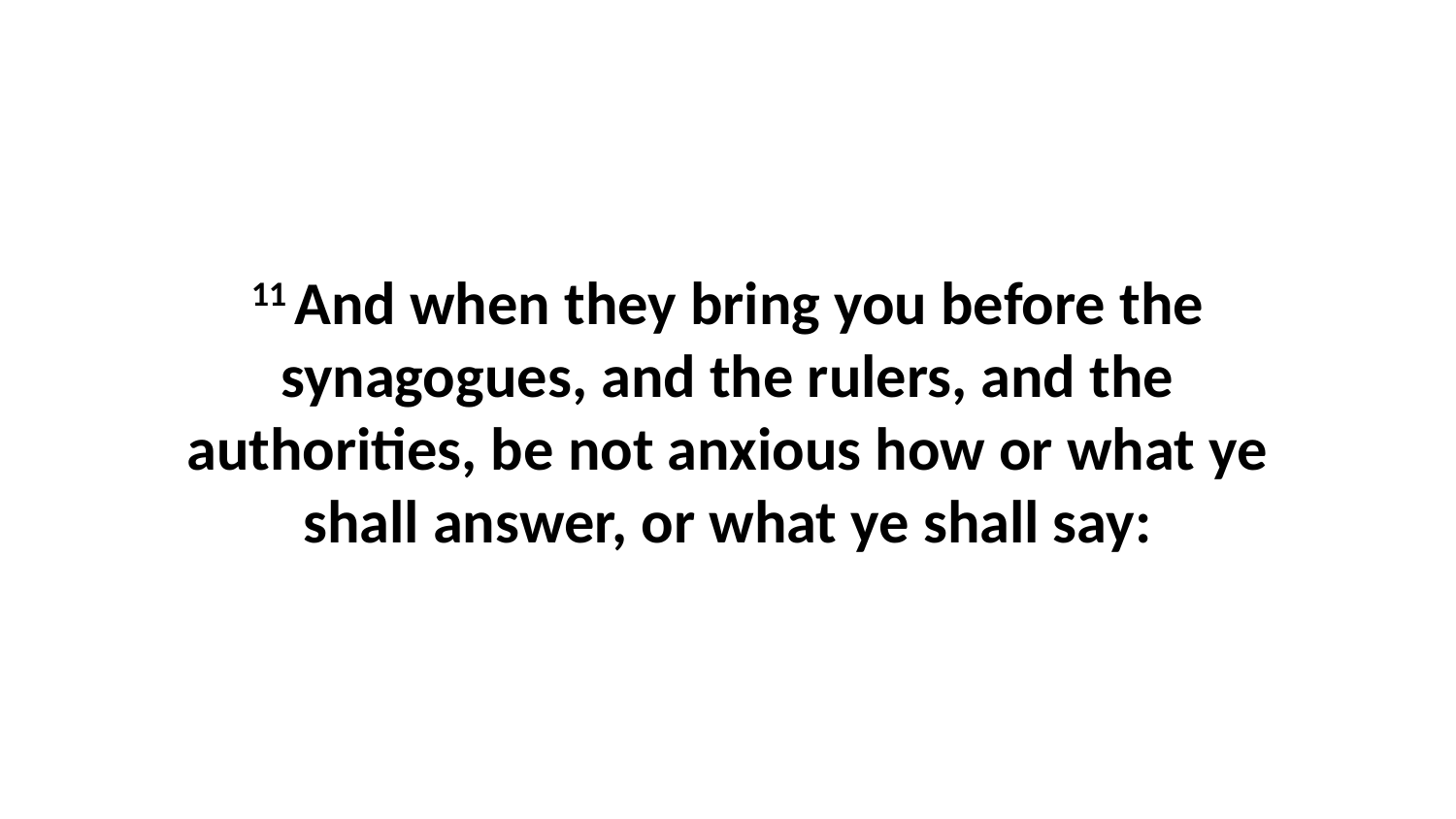

11 And when they bring you before the synagogues, and the rulers, and the authorities, be not anxious how or what ye shall answer, or what ye shall say: